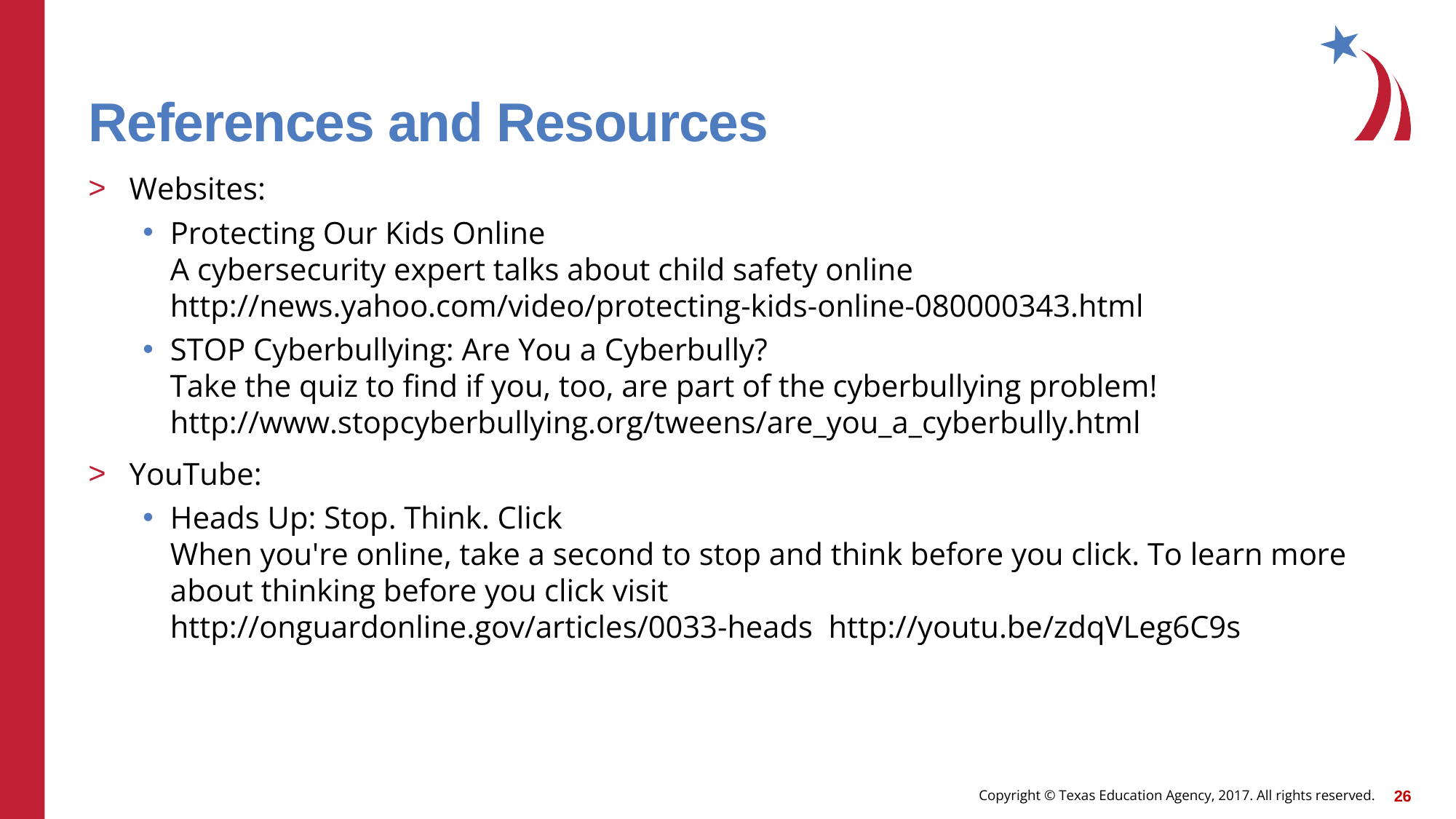

# References and Resources
Websites:
Protecting Our Kids Online
A cybersecurity expert talks about child safety online  http://news.yahoo.com/video/protecting-kids-online-080000343.html
STOP Cyberbullying: Are You a Cyberbully?
Take the quiz to find if you, too, are part of the cyberbullying problem!  http://www.stopcyberbullying.org/tweens/are_you_a_cyberbully.html
YouTube:
Heads Up: Stop. Think. Click
When you're online, take a second to stop and think before you click. To learn more  about thinking before you click visit
http://onguardonline.gov/articles/0033-heads  http://youtu.be/zdqVLeg6C9s